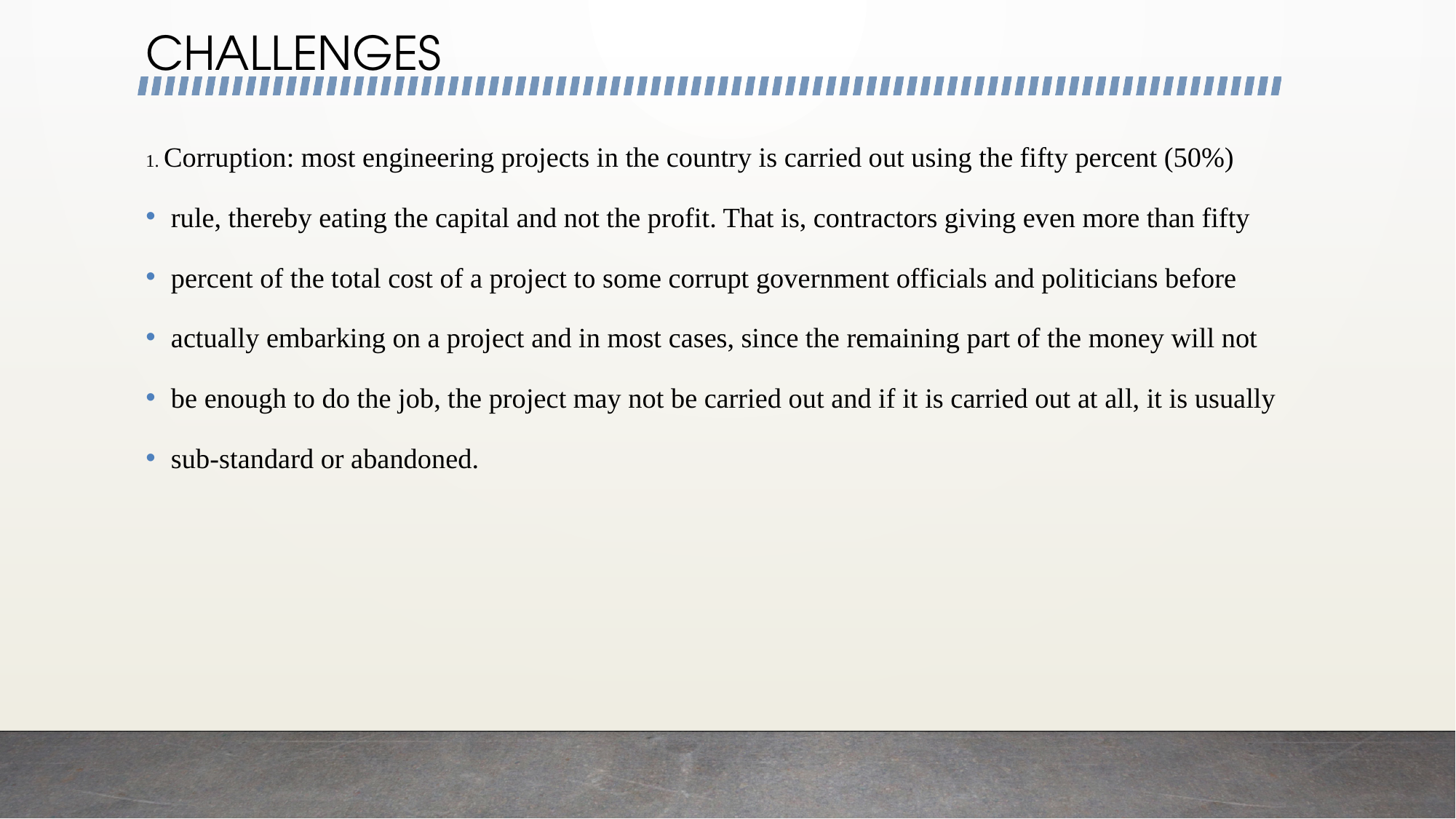

# CHALLENGES
1. Corruption: most engineering projects in the country is carried out using the fifty percent (50%)
rule, thereby eating the capital and not the profit. That is, contractors giving even more than fifty
percent of the total cost of a project to some corrupt government officials and politicians before
actually embarking on a project and in most cases, since the remaining part of the money will not
be enough to do the job, the project may not be carried out and if it is carried out at all, it is usually
sub-standard or abandoned.